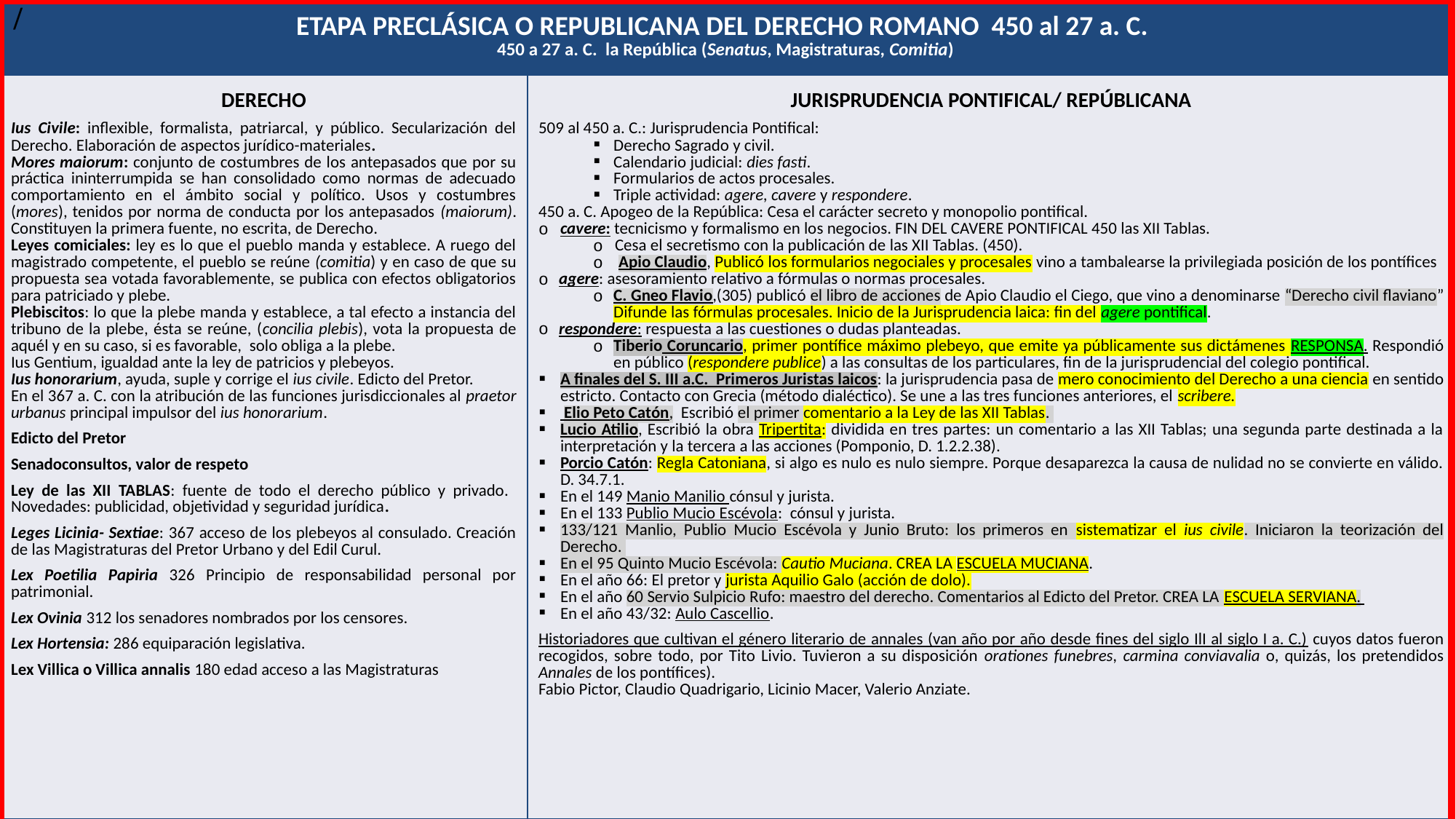

| ETAPA PRECLÁSICA O REPUBLICANA DEL DERECHO ROMANO 450 al 27 a. C.   450 a 27 a. C. la República (Senatus, Magistraturas, Comitia) |  |
| --- | --- |
| DERECHO Ius Civile: inflexible, formalista, patriarcal, y público. Secularización del Derecho. Elaboración de aspectos jurídico-materiales. Mores maiorum: conjunto de costumbres de los antepasados que por su práctica ininterrumpida se han consolidado como normas de adecuado comportamiento en el ámbito social y político. Usos y costumbres (mores), tenidos por norma de conducta por los antepasados (maiorum). Constituyen la primera fuente, no escrita, de Derecho. Leyes comiciales: ley es lo que el pueblo manda y establece. A ruego del magistrado competente, el pueblo se reúne (comitia) y en caso de que su propuesta sea votada favorablemente, se publica con efectos obligatorios para patriciado y plebe. Plebiscitos: lo que la plebe manda y establece, a tal efecto a instancia del tribuno de la plebe, ésta se reúne, (concilia plebis), vota la propuesta de aquél y en su caso, si es favorable, solo obliga a la plebe. Ius Gentium, igualdad ante la ley de patricios y plebeyos. Ius honorarium, ayuda, suple y corrige el ius civile. Edicto del Pretor. En el 367 a. C. con la atribución de las funciones jurisdiccionales al praetor urbanus principal impulsor del ius honorarium. Edicto del Pretor Senadoconsultos, valor de respeto Ley de las XII TABLAS: fuente de todo el derecho público y privado. Novedades: publicidad, objetividad y seguridad jurídica. Leges Licinia- Sextiae: 367 acceso de los plebeyos al consulado. Creación de las Magistraturas del Pretor Urbano y del Edil Curul. Lex Poetilia Papiria 326 Principio de responsabilidad personal por patrimonial. Lex Ovinia 312 los senadores nombrados por los censores. Lex Hortensia: 286 equiparación legislativa. Lex Villica o Villica annalis 180 edad acceso a las Magistraturas | JURISPRUDENCIA PONTIFICAL/ REPÚBLICANA 509 al 450 a. C.: Jurisprudencia Pontifical: Derecho Sagrado y civil. Calendario judicial: dies fasti. Formularios de actos procesales. Triple actividad: agere, cavere y respondere. 450 a. C. Apogeo de la República: Cesa el carácter secreto y monopolio pontifical. cavere: tecnicismo y formalismo en los negocios. FIN DEL CAVERE PONTIFICAL 450 las XII Tablas. Cesa el secretismo con la publicación de las XII Tablas. (450). Apio Claudio, Publicó los formularios negociales y procesales vino a tambalearse la privilegiada posición de los pontífices agere: asesoramiento relativo a fórmulas o normas procesales. C. Gneo Flavio,(305) publicó el libro de acciones de Apio Claudio el Ciego, que vino a denominarse “Derecho civil flaviano” Difunde las fórmulas procesales. Inicio de la Jurisprudencia laica: fin del agere pontifical. respondere: respuesta a las cuestiones o dudas planteadas. Tiberio Coruncario, primer pontífice máximo plebeyo, que emite ya públicamente sus dictámenes RESPONSA. Respondió en público (respondere publice) a las consultas de los particulares, fin de la jurisprudencial del colegio pontifical. A finales del S. III a.C. Primeros Juristas laicos: la jurisprudencia pasa de mero conocimiento del Derecho a una ciencia en sentido estricto. Contacto con Grecia (método dialéctico). Se une a las tres funciones anteriores, el scribere. Elio Peto Catón, Escribió el primer comentario a la Ley de las XII Tablas. Lucio Atilio, Escribió la obra Tripertita: dividida en tres partes: un comentario a las XII Tablas; una segunda parte destinada a la interpretación y la tercera a las acciones (Pomponio, D. 1.2.2.38). Porcio Catón: Regla Catoniana, si algo es nulo es nulo siempre. Porque desaparezca la causa de nulidad no se convierte en válido. D. 34.7.1. En el 149 Manio Manilio cónsul y jurista. En el 133 Publio Mucio Escévola: cónsul y jurista. 133/121 Manlio, Publio Mucio Escévola y Junio Bruto: los primeros en sistematizar el ius civile. Iniciaron la teorización del Derecho. En el 95 Quinto Mucio Escévola: Cautio Muciana. CREA LA ESCUELA MUCIANA. En el año 66: El pretor y jurista Aquilio Galo (acción de dolo). En el año 60 Servio Sulpicio Rufo: maestro del derecho. Comentarios al Edicto del Pretor. CREA LA ESCUELA SERVIANA. En el año 43/32: Aulo Cascellio. Historiadores que cultivan el género literario de annales (van año por año desde fines del siglo IlI al siglo I a. C.) cuyos datos fueron recogidos, sobre todo, por Tito Livio. Tuvieron a su disposición orationes funebres, carmina conviavalia o, quizás, los pretendidos Annales de los pontífices). Fabio Pictor, Claudio Quadrigario, Licinio Macer, Valerio Anziate. |
| / |
| --- |